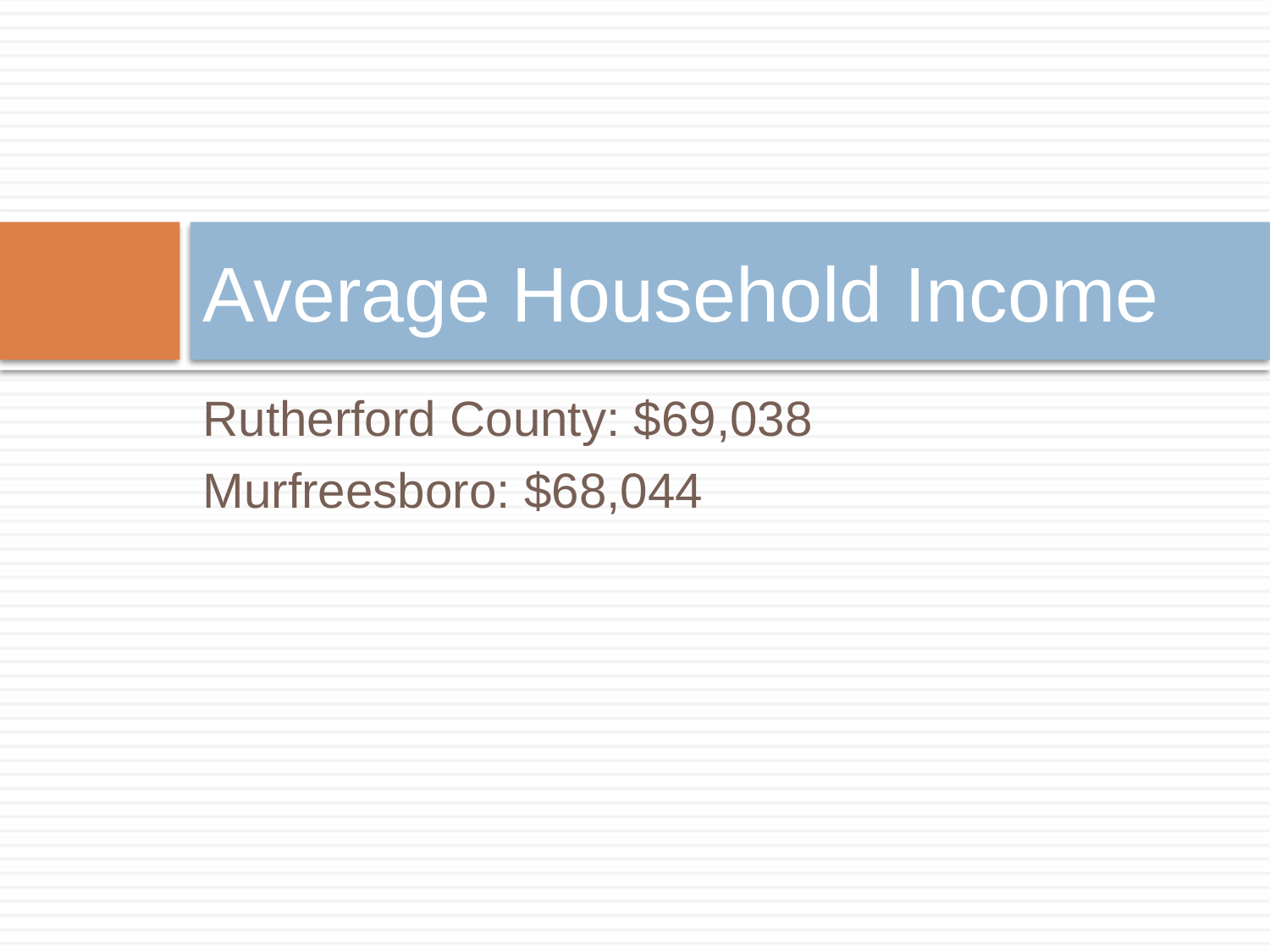

# Average Household Income
Rutherford County: $69,038
Murfreesboro: $68,044